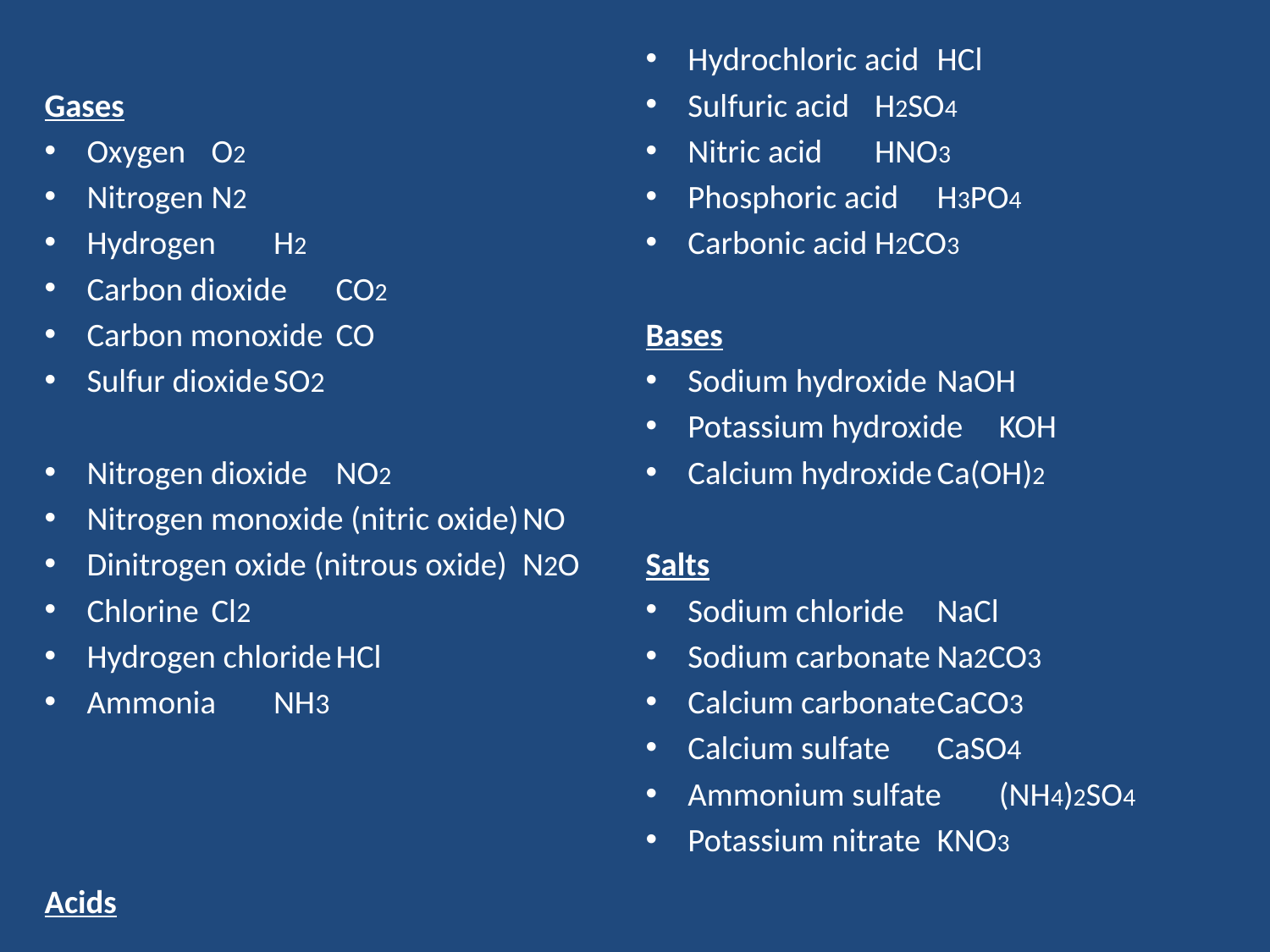

Gases
Oxygen	O2
Nitrogen	N2
Hydrogen	H2
Carbon dioxide	CO2
Carbon monoxide	CO
Sulfur dioxide	SO2

Nitrogen dioxide	NO2
Nitrogen monoxide (nitric oxide)	NO
Dinitrogen oxide (nitrous oxide)	N2O
Chlorine	Cl2
Hydrogen chloride	HCl
Ammonia	NH3

Acids
Hydrochloric acid	HCl
Sulfuric acid		H2SO4
Nitric acid		HNO3
Phosphoric acid	H3PO4
Carbonic acid		H2CO3

Bases
Sodium hydroxide	NaOH
Potassium hydroxide	KOH
Calcium hydroxide	Ca(OH)2

Salts
Sodium chloride	NaCl
Sodium carbonate	Na2CO3
Calcium carbonate	CaCO3
Calcium sulfate	CaSO4
Ammonium sulfate	(NH4)2SO4
Potassium nitrate	KNO3